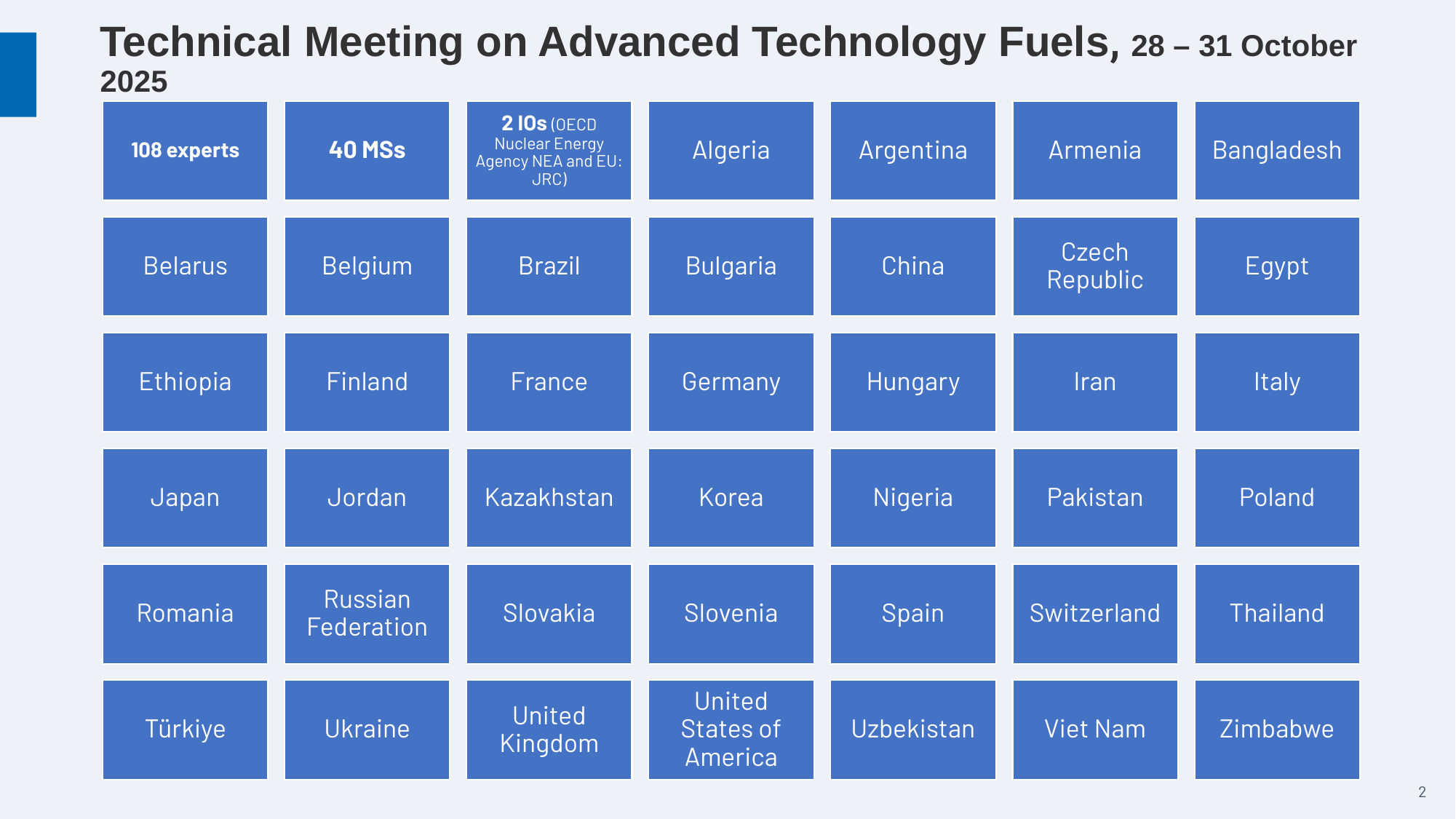

# Technical Meeting on Advanced Technology Fuels, 28 – 31 October 2025
108 experts
40 MSs
2 IOs (OECD Nuclear Energy Agency NEA and EU: JRC)
Algeria
Argentina
Armenia
Bangladesh
Belarus
Belgium
Brazil
Bulgaria
China
Czech Republic
Egypt
Ethiopia
Finland
France
Germany
Hungary
Iran
Italy
Japan
Jordan
Kazakhstan
Korea
Nigeria
Pakistan
Poland
Romania
Russian Federation
Slovakia
Slovenia
Spain
Switzerland
Thailand
Türkiye
Ukraine
United Kingdom
United States of America
Uzbekistan
Viet Nam
Zimbabwe
2